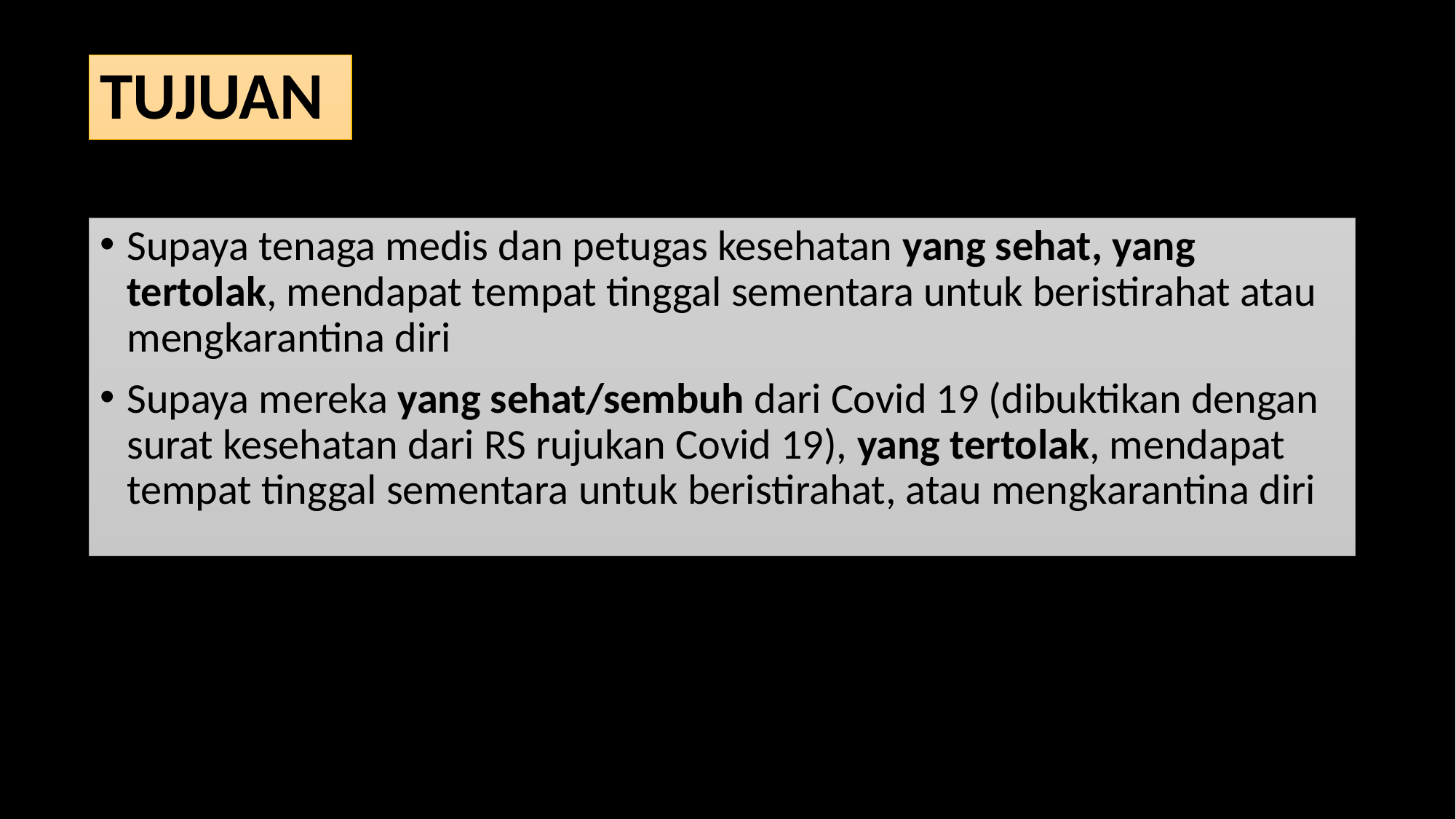

# TUJUAN
Supaya tenaga medis dan petugas kesehatan yang sehat, yang tertolak, mendapat tempat tinggal sementara untuk beristirahat atau mengkarantina diri
Supaya mereka yang sehat/sembuh dari Covid 19 (dibuktikan dengan surat kesehatan dari RS rujukan Covid 19), yang tertolak, mendapat tempat tinggal sementara untuk beristirahat, atau mengkarantina diri